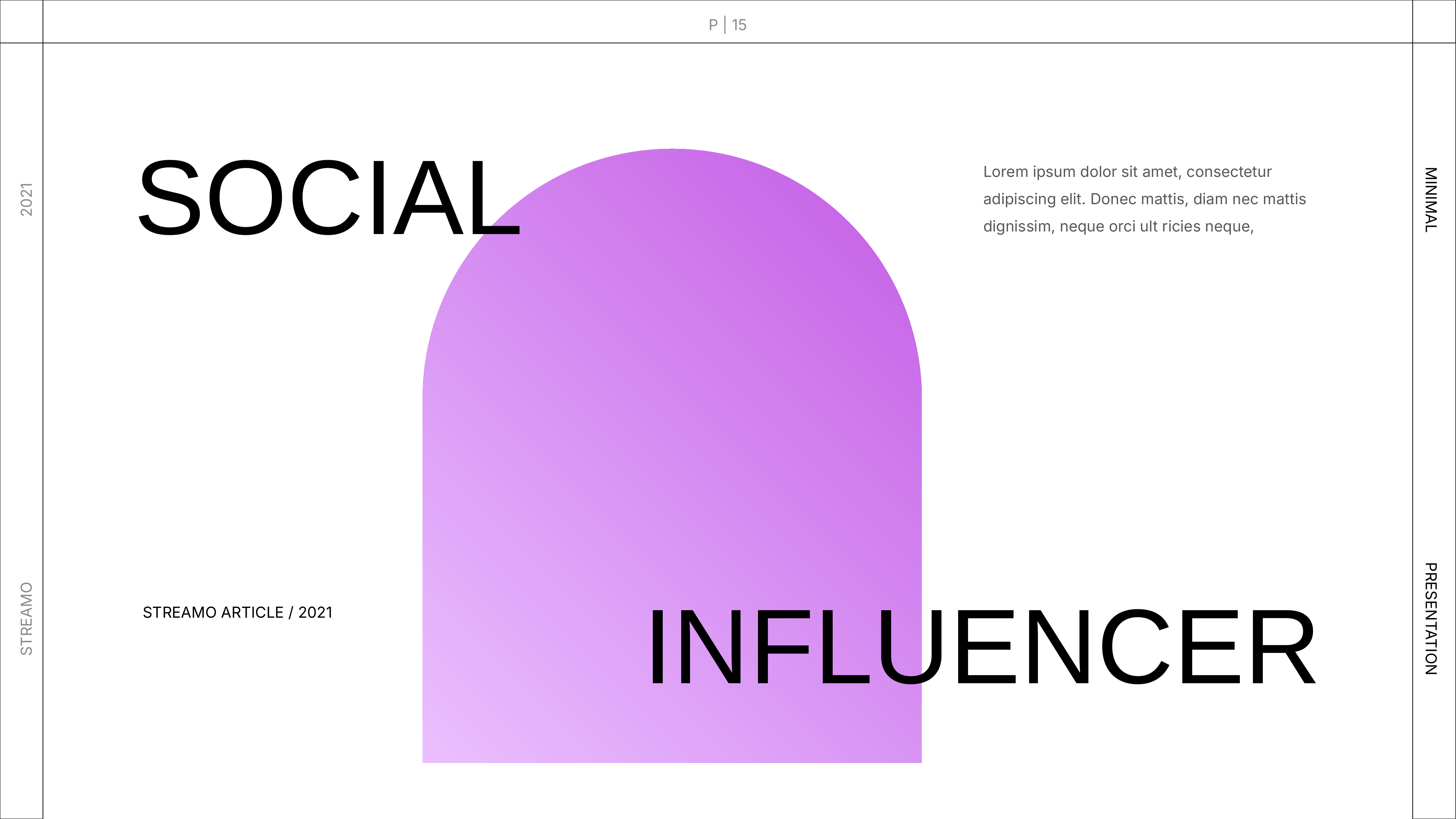

P | 15
SOCIAL

Lorem ipsum dolor sit amet, consectetur adipiscing elit. Donec mattis, diam nec mattis dignissim, neque orci ult ricies neque,
2021
MINIMAL
INFLUENCER
STREAMO ARTICLE / 2021
STREAMO
PRESENTATION